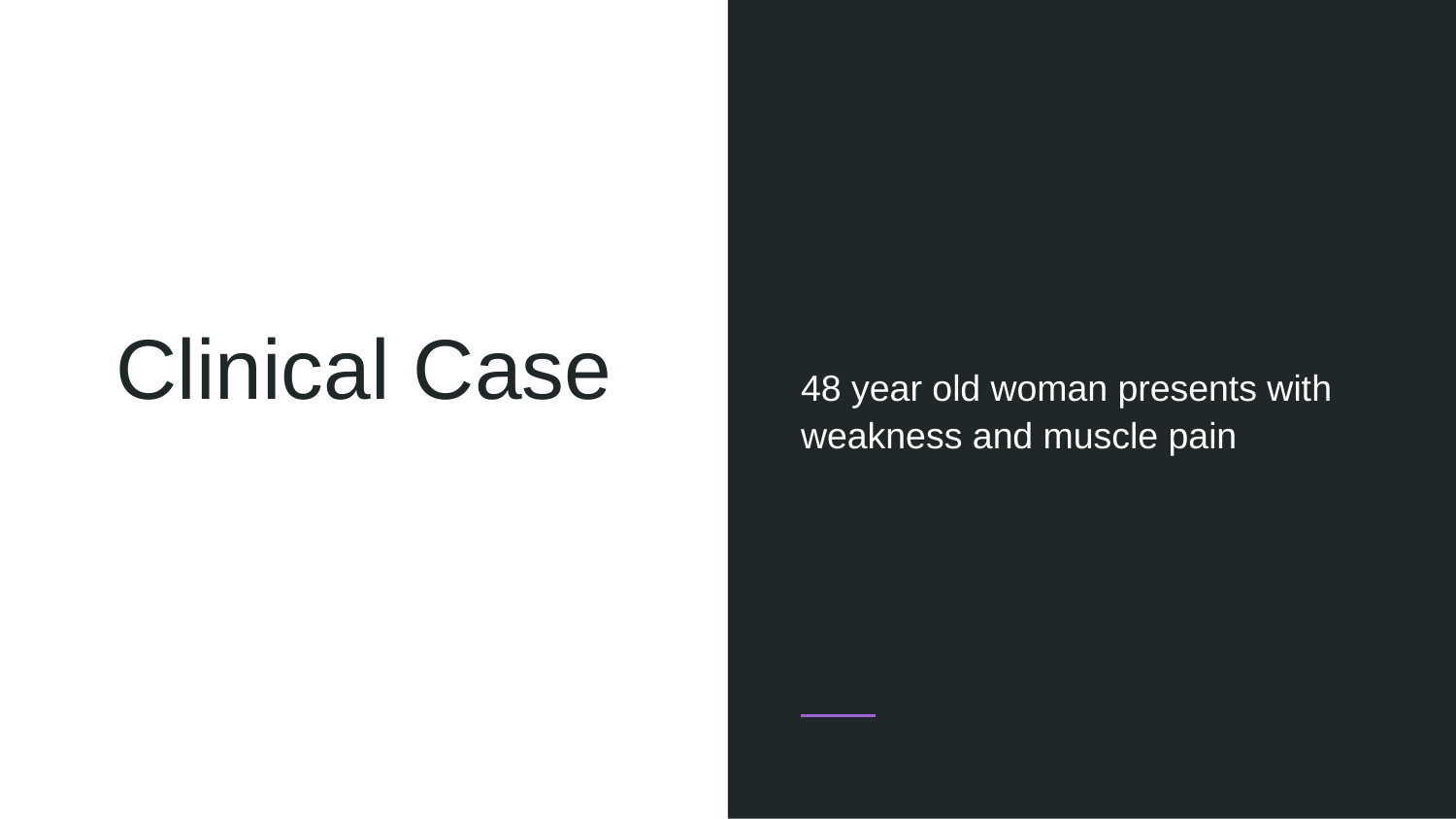

48 year old woman presents with weakness and muscle pain
# Clinical Case